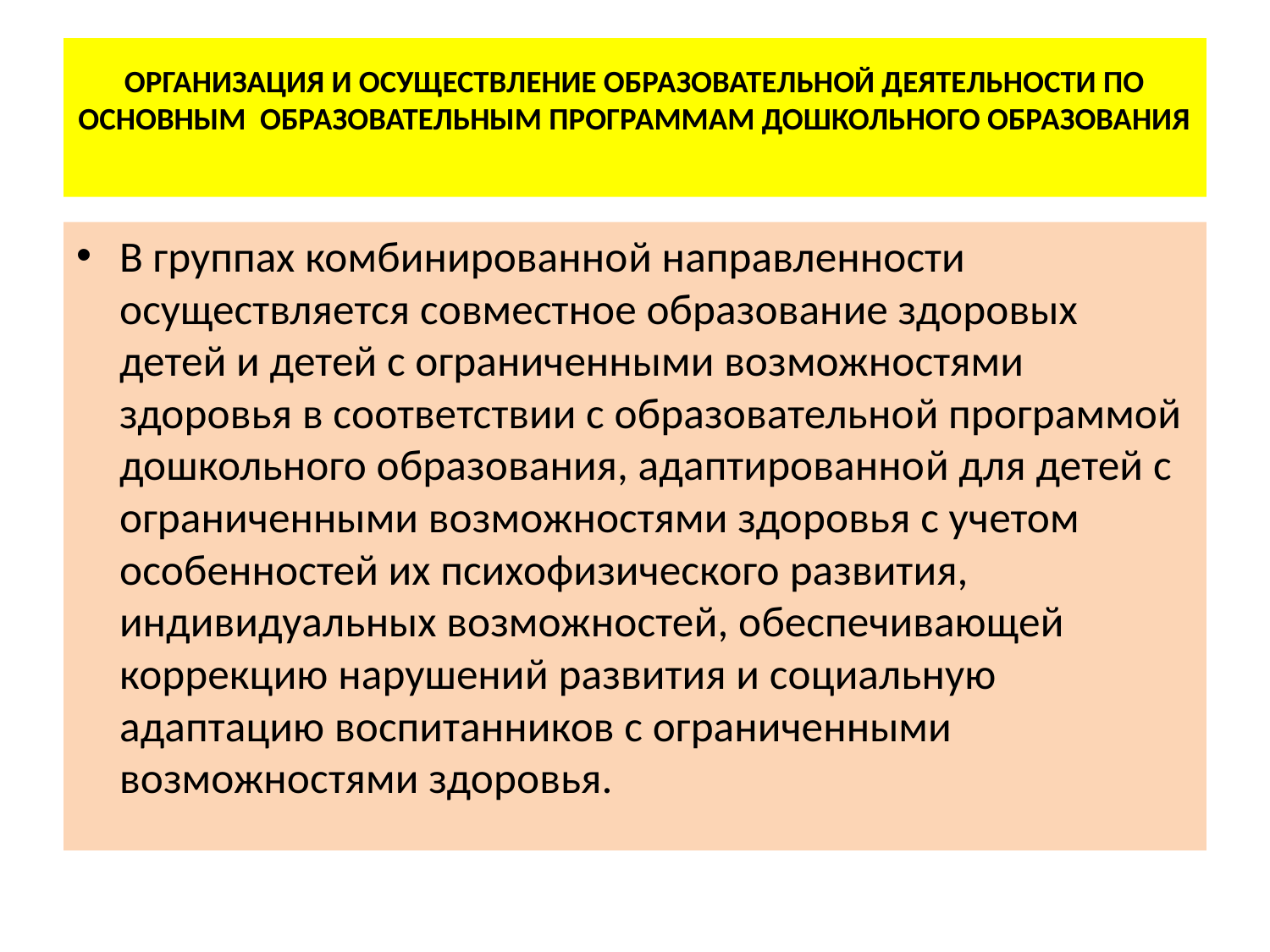

# ОРГАНИЗАЦИЯ И ОСУЩЕСТВЛЕНИЕ ОБРАЗОВАТЕЛЬНОЙ ДЕЯТЕЛЬНОСТИ ПО ОСНОВНЫМ  ОБРАЗОВАТЕЛЬНЫМ ПРОГРАММАМ ДОШКОЛЬНОГО ОБРАЗОВАНИЯ
В группах комбинированной направленности осуществляется совместное образование здоровых детей и детей с ограниченными возможностями здоровья в соответствии с образовательной программой дошкольного образования, адаптированной для детей с ограниченными возможностями здоровья с учетом особенностей их психофизического развития, индивидуальных возможностей, обеспечивающей коррекцию нарушений развития и социальную адаптацию воспитанников с ограниченными возможностями здоровья.